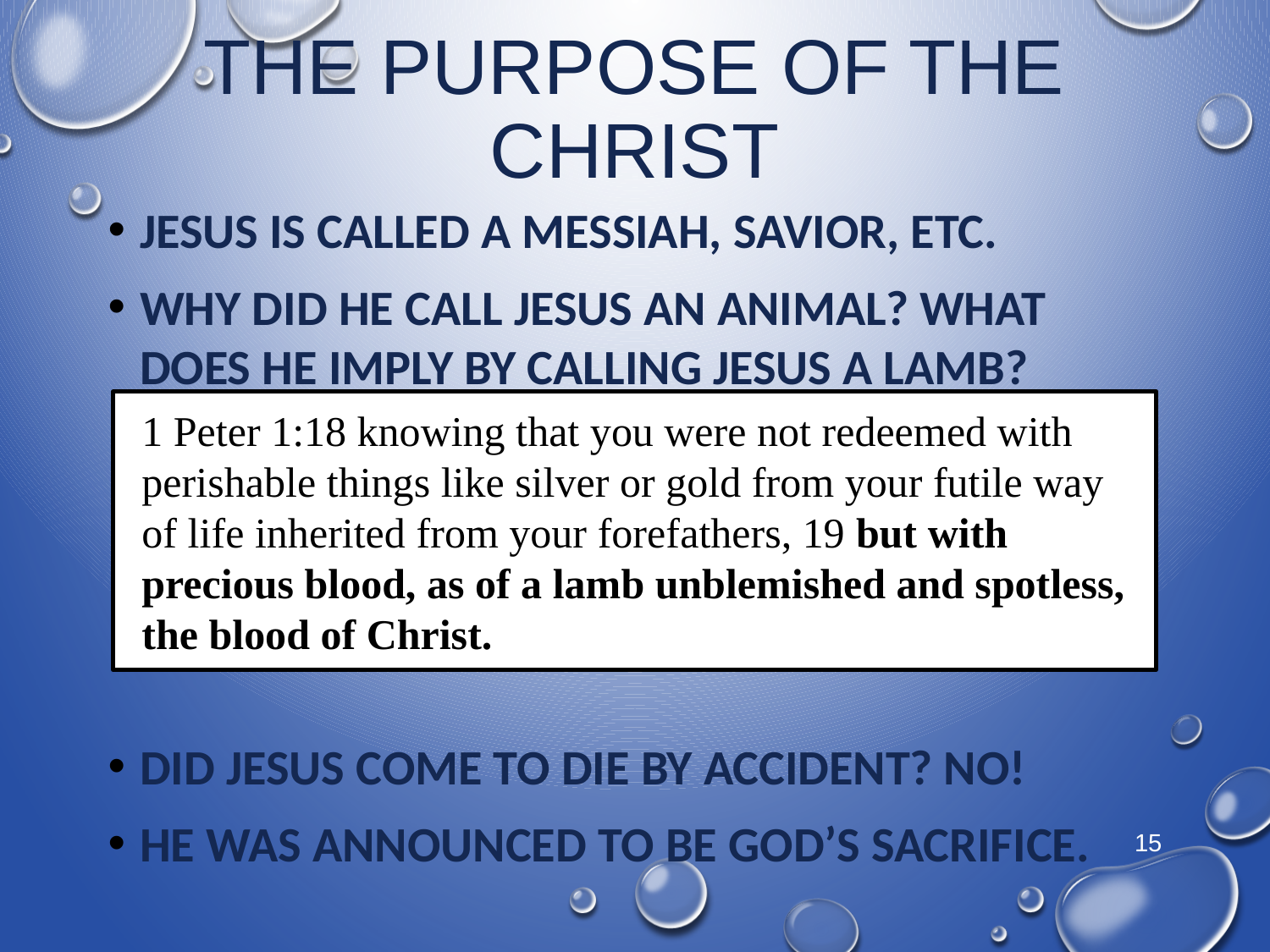

# The purpose of the Christ
Jesus is called a messiah, savior, etc.
Why did he call Jesus an animal? What does he imply by calling Jesus a lamb?

Did Jesus come to die by accident? No!
He was announced to be God’s sacrifice.
1 Peter 1:18 knowing that you were not redeemed with perishable things like silver or gold from your futile way of life inherited from your forefathers, 19 but with precious blood, as of a lamb unblemished and spotless, the blood of Christ.
15